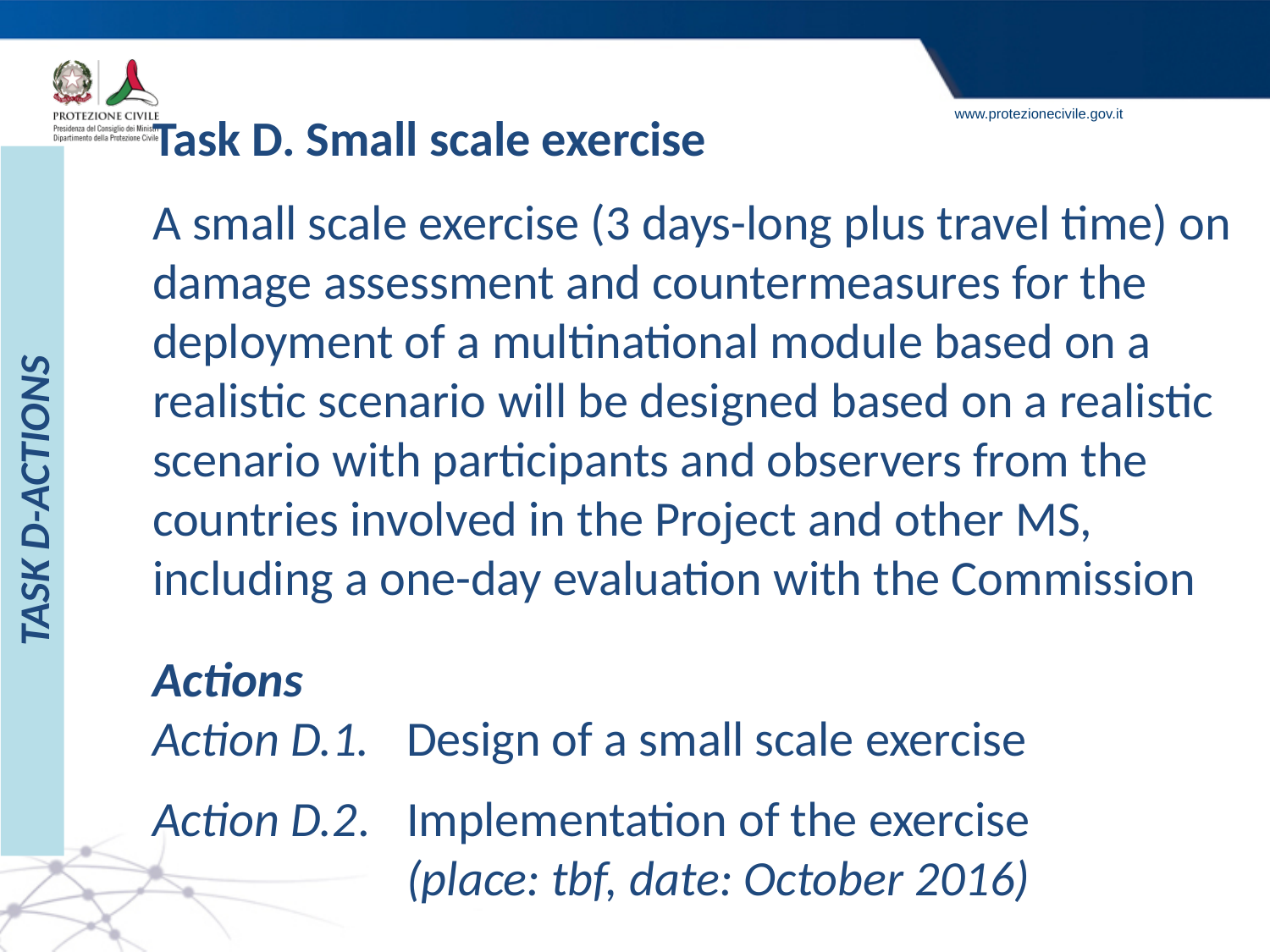

Task D. Small scale exercise

A small scale exercise (3 days-long plus travel time) on damage assessment and countermeasures for the deployment of a multinational module based on a realistic scenario will be designed based on a realistic scenario with participants and observers from the countries involved in the Project and other MS, including a one-day evaluation with the Commission

Actions
Action D.1. 	Design of a small scale exercise
Action D.2. 	Implementation of the exercise
	         	(place: tbf, date: October 2016)
TASK D-ACTIONS